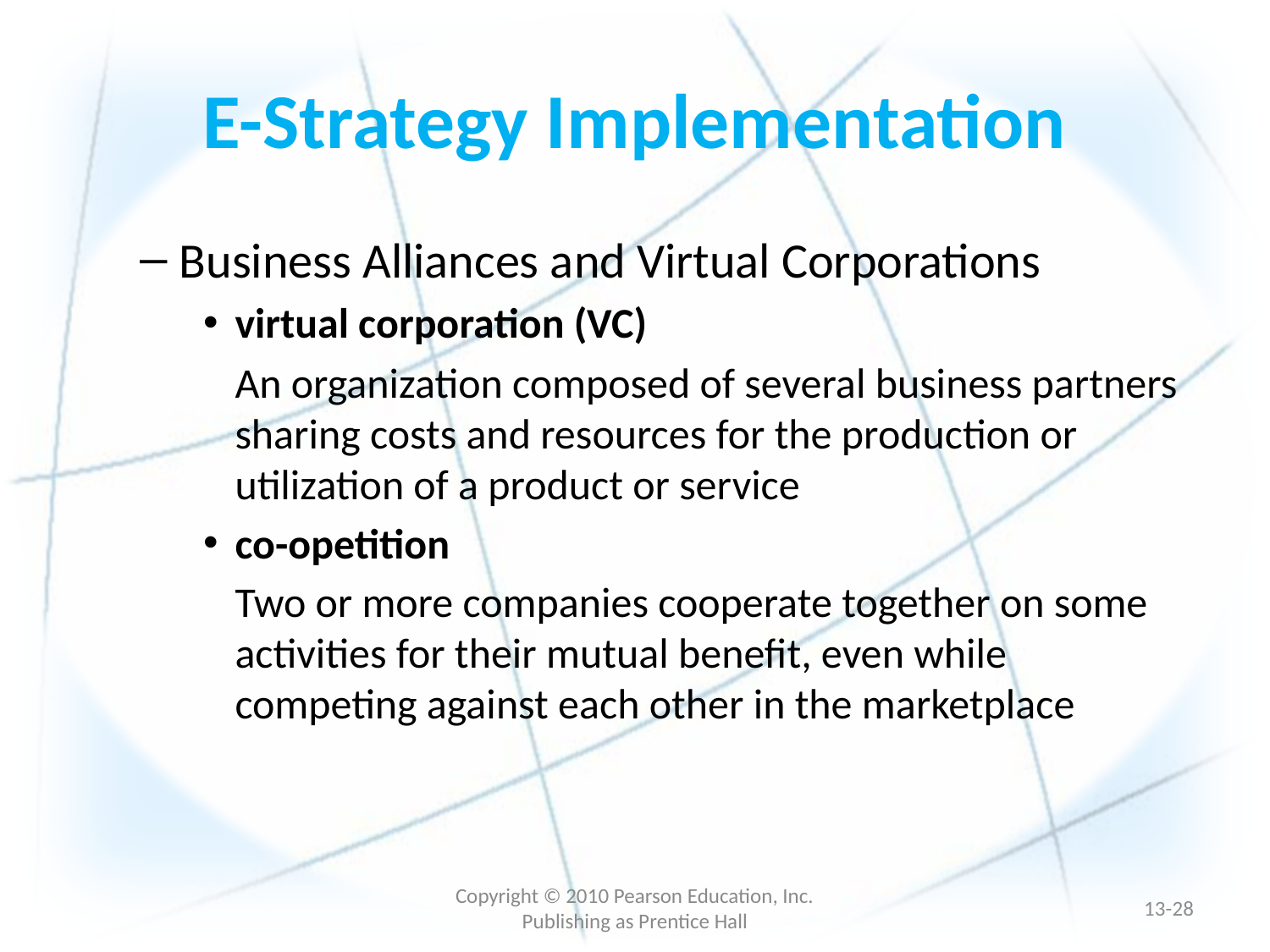

# E-Strategy Implementation
Business Alliances and Virtual Corporations
virtual corporation (VC)
	An organization composed of several business partners sharing costs and resources for the production or utilization of a product or service
co-opetition
	Two or more companies cooperate together on some activities for their mutual benefit, even while competing against each other in the marketplace
Copyright © 2010 Pearson Education, Inc. Publishing as Prentice Hall
13-28